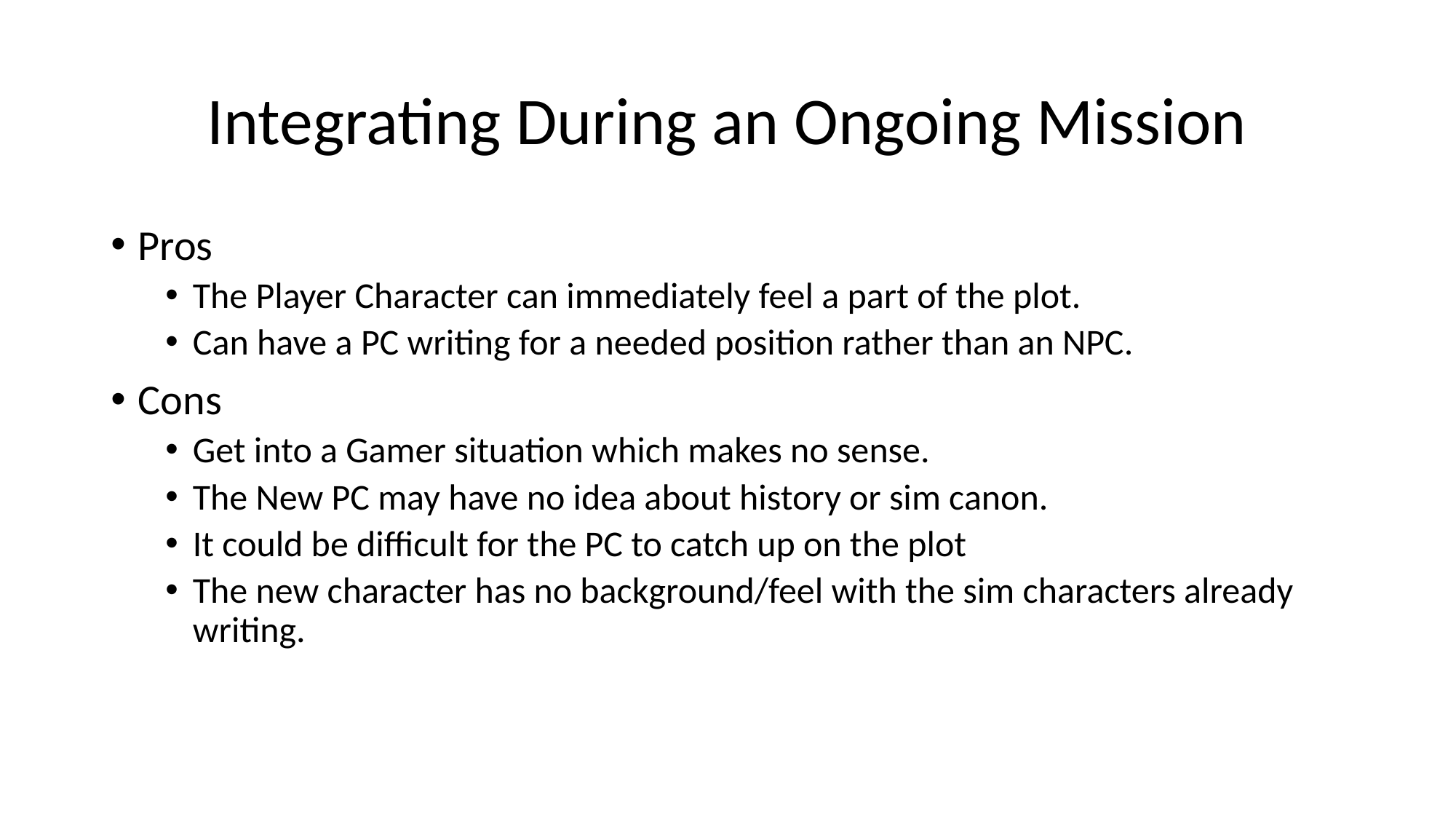

# Integrating During an Ongoing Mission
Pros
The Player Character can immediately feel a part of the plot.
Can have a PC writing for a needed position rather than an NPC.
Cons
Get into a Gamer situation which makes no sense.
The New PC may have no idea about history or sim canon.
It could be difficult for the PC to catch up on the plot
The new character has no background/feel with the sim characters already writing.